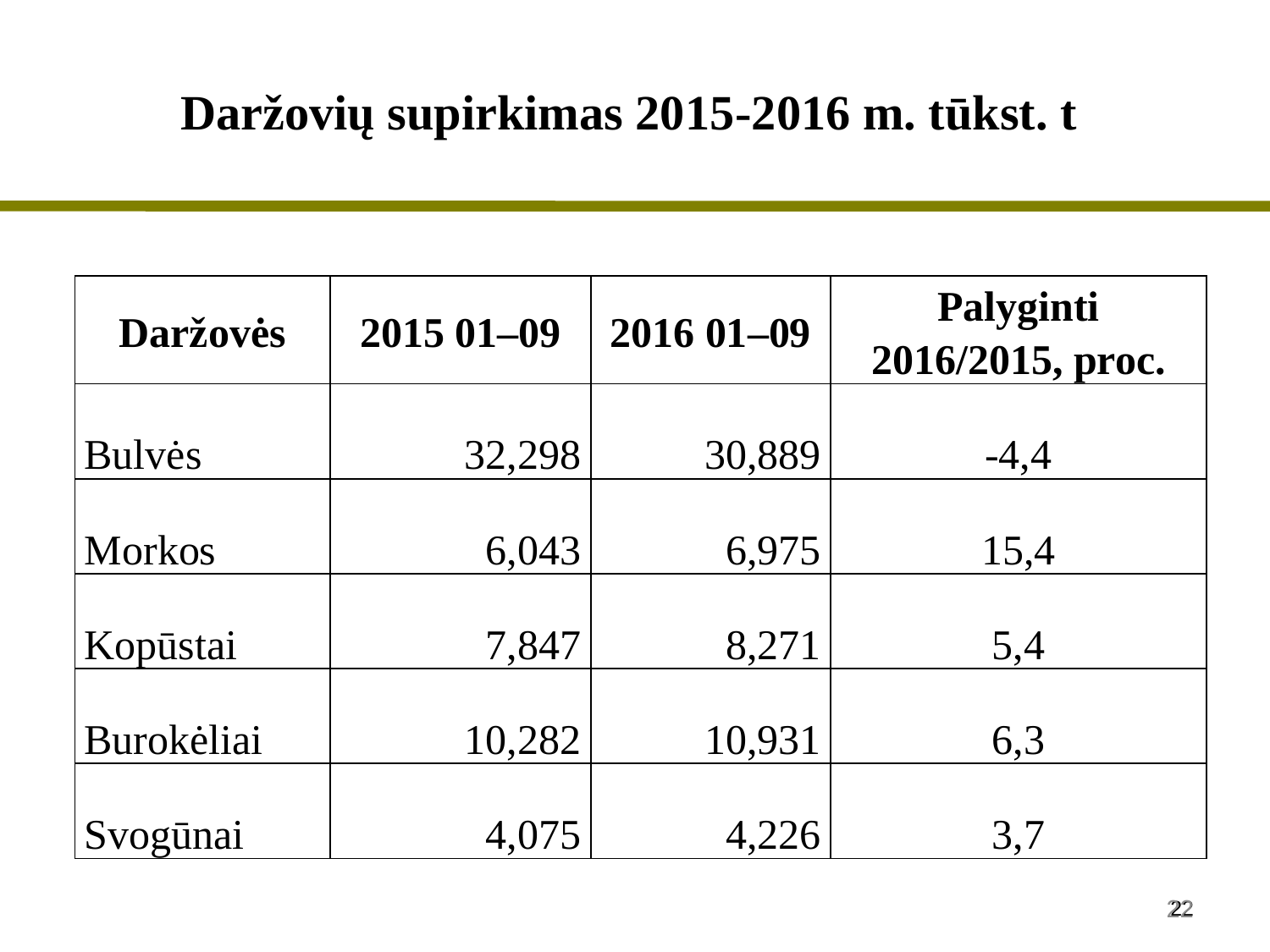

Daržovių supirkimas 2015-2016 m. tūkst. t

| Daržovės | 2015 01–09 | 2016 01–09 | Palyginti 2016/2015, proc. |
| --- | --- | --- | --- |
| Bulvės | 32,298 | 30,889 | -4,4 |
| Morkos | 6,043 | 6,975 | 15,4 |
| Kopūstai | 7,847 | 8,271 | 5,4 |
| Burokėliai | 10,282 | 10,931 | 6,3 |
| Svogūnai | 4,075 | 4,226 | 3,7 |
22
22